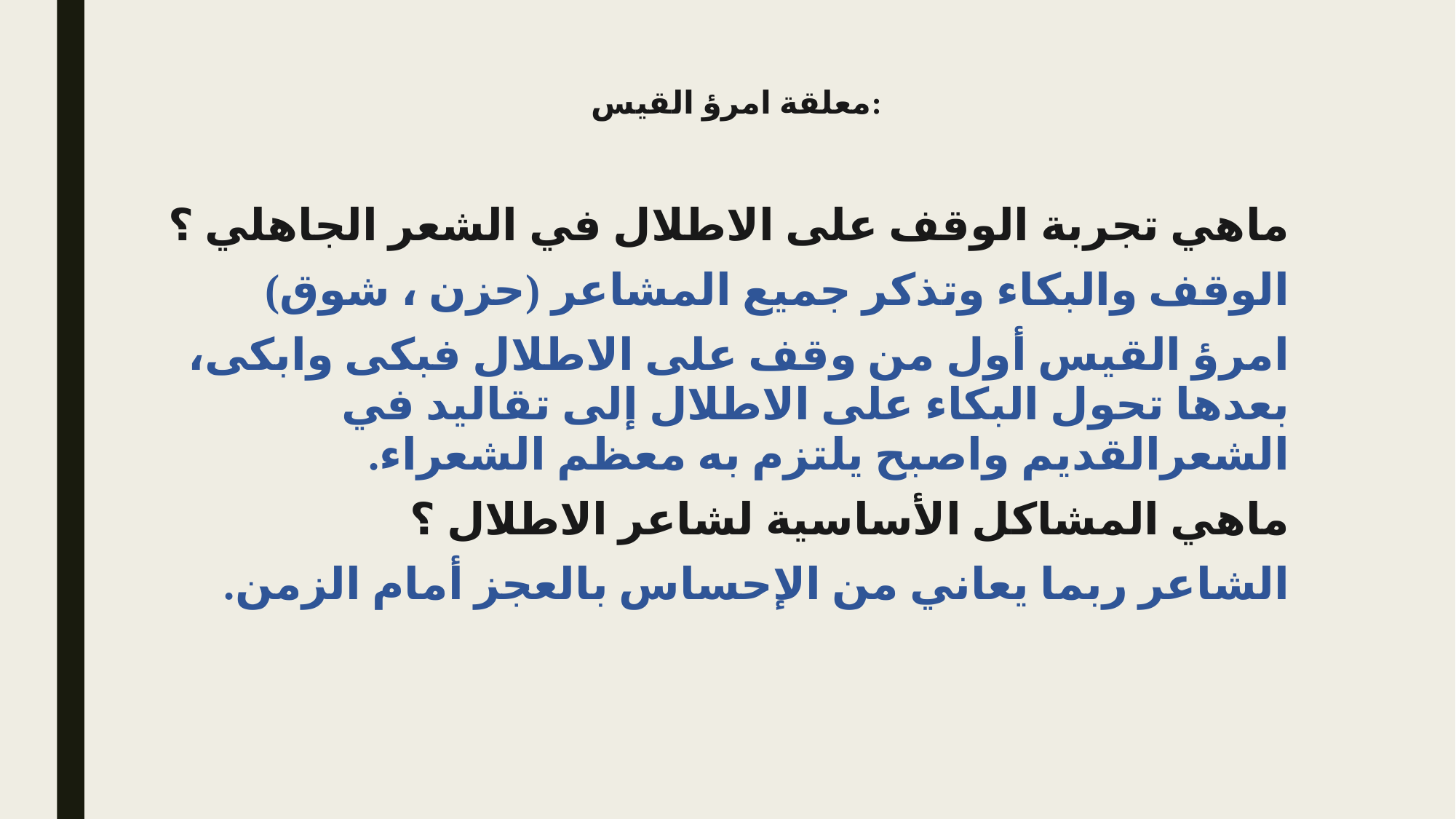

# معلقة امرؤ القيس:
ماهي تجربة الوقف على الاطلال في الشعر الجاهلي ؟
الوقف والبكاء وتذكر جميع المشاعر (حزن ، شوق)
امرؤ القيس أول من وقف على الاطلال فبكى وابكى، بعدها تحول البكاء على الاطلال إلى تقاليد في الشعرالقديم واصبح يلتزم به معظم الشعراء.
ماهي المشاكل الأساسية لشاعر الاطلال ؟
الشاعر ربما يعاني من الإحساس بالعجز أمام الزمن.